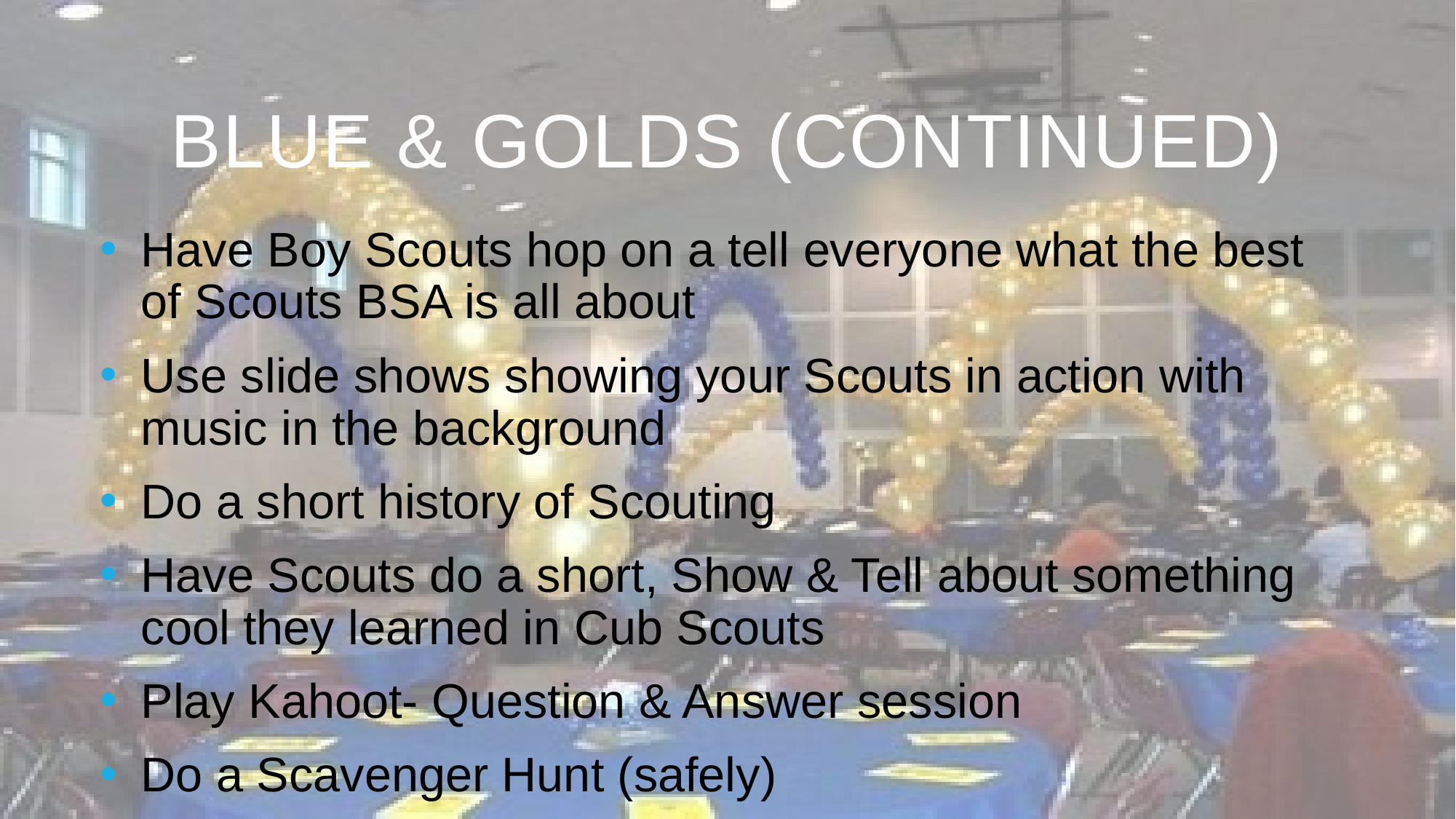

# BLUE & GOLDS (continued)
Have Boy Scouts hop on a tell everyone what the best of Scouts BSA is all about
Use slide shows showing your Scouts in action with music in the background
Do a short history of Scouting
Have Scouts do a short, Show & Tell about something cool they learned in Cub Scouts
Play Kahoot- Question & Answer session
Do a Scavenger Hunt (safely)
ADD A FOOTER
8